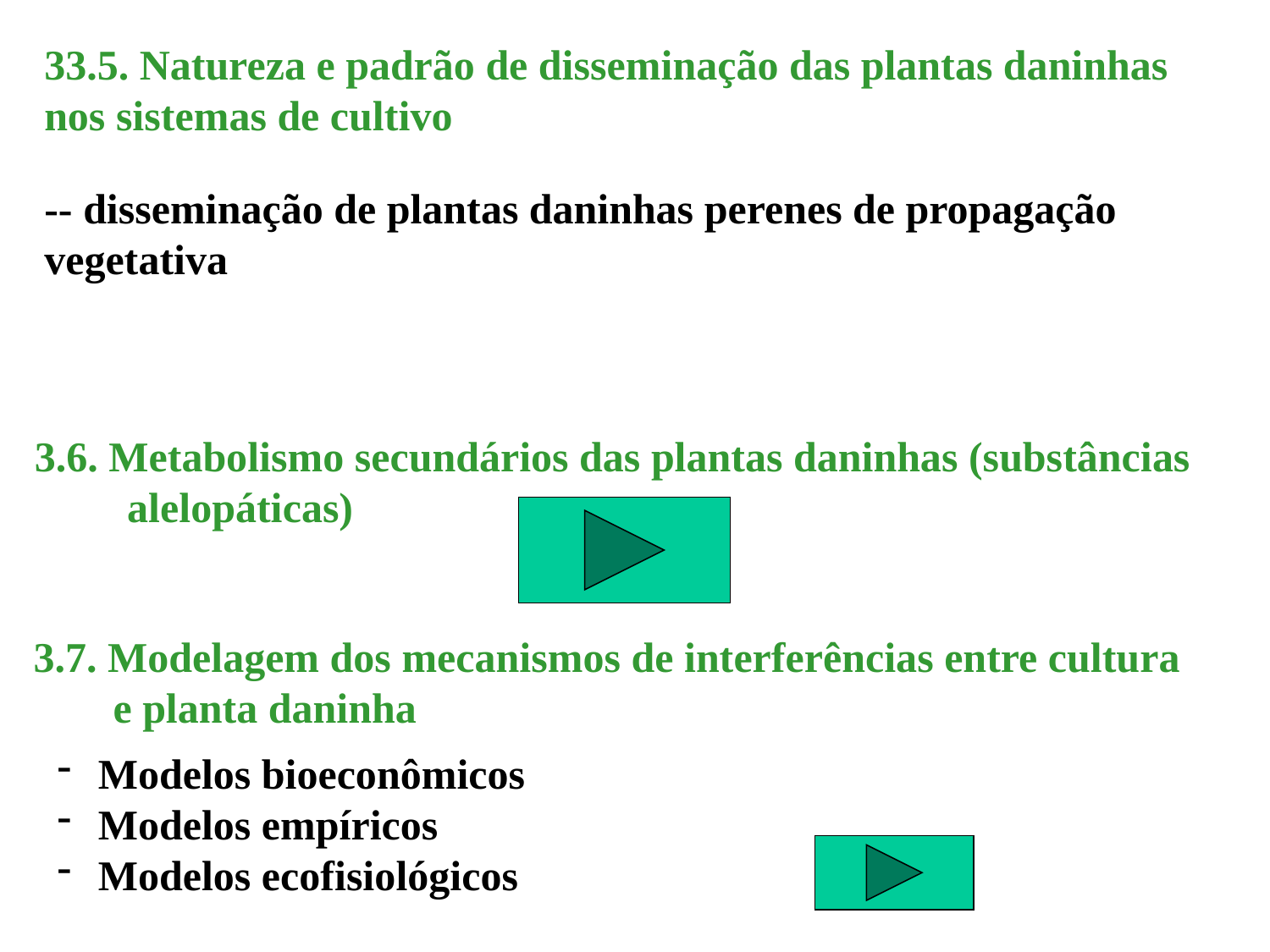

33.5. Natureza e padrão de disseminação das plantas daninhas nos sistemas de cultivo

-- disseminação de plantas daninhas perenes de propagação vegetativa

3.6. Metabolismo secundários das plantas daninhas (substâncias alelopáticas)

3.7. Modelagem dos mecanismos de interferências entre cultura e planta daninha
 Modelos bioeconômicos
 Modelos empíricos
 Modelos ecofisiológicos